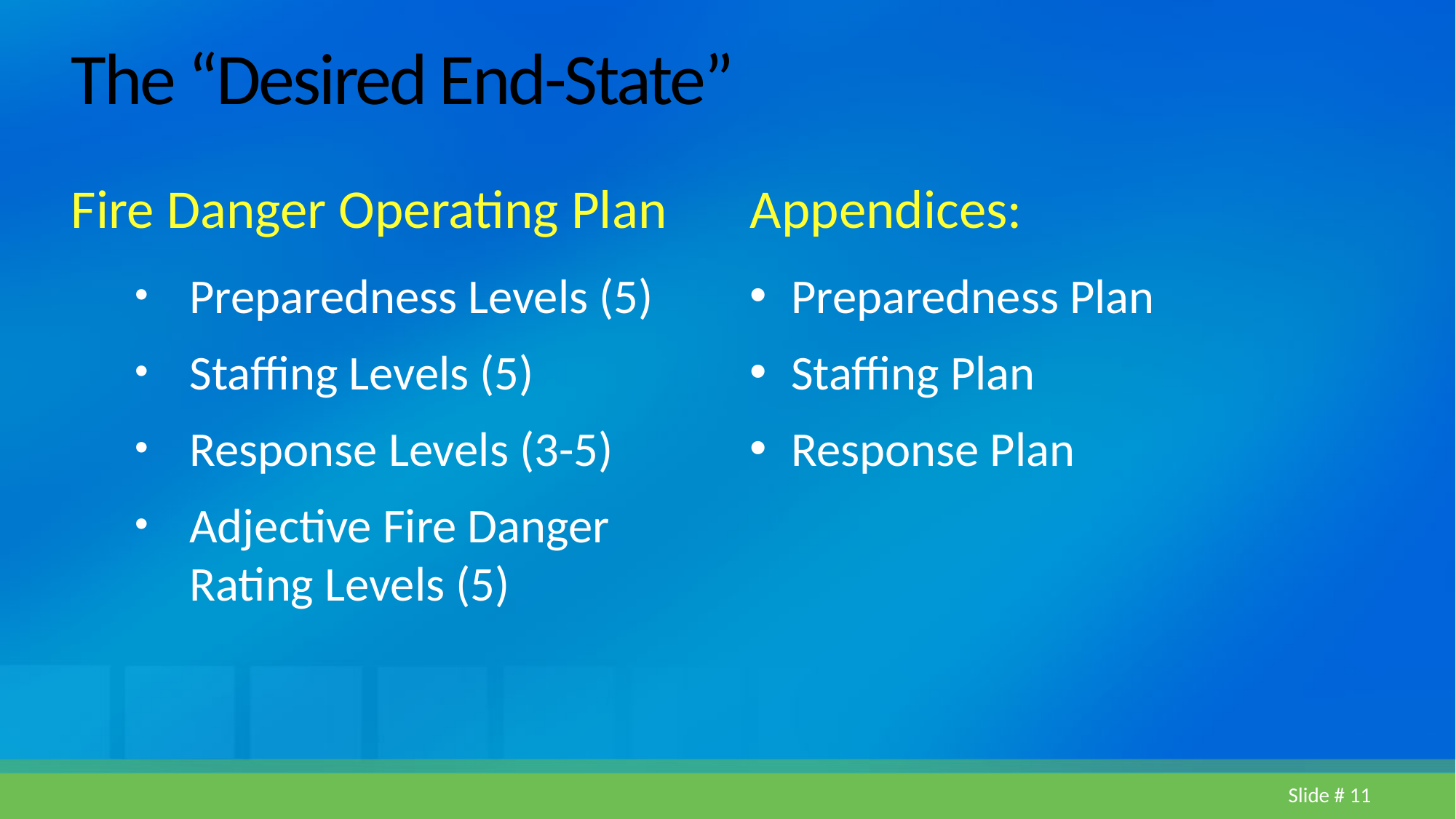

# The “Desired End-State”
Fire Danger Operating Plan
Appendices:
Preparedness Levels (5)
Staffing Levels (5)
Response Levels (3-5)
Adjective Fire Danger Rating Levels (5)

Preparedness Plan
Staffing Plan
Response Plan